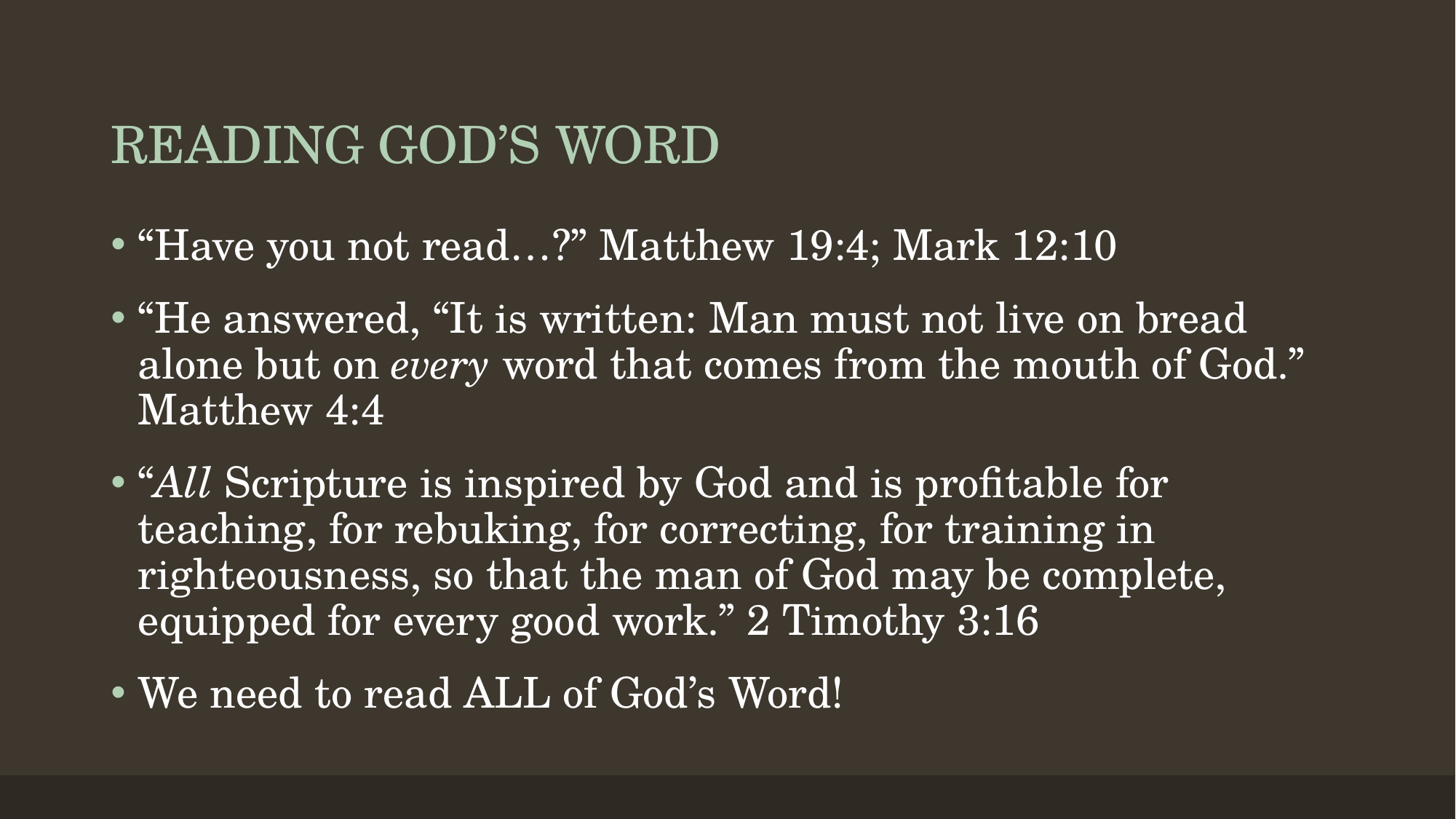

# READING GOD’S WORD
“Have you not read…?” Matthew 19:4; Mark 12:10
“He answered, “It is written: Man must not live on bread alone but on every word that comes from the mouth of God.” Matthew 4:4
“All Scripture is inspired by God and is profitable for teaching, for rebuking, for correcting, for training in righteousness, so that the man of God may be complete, equipped for every good work.” 2 Timothy 3:16
We need to read ALL of God’s Word!